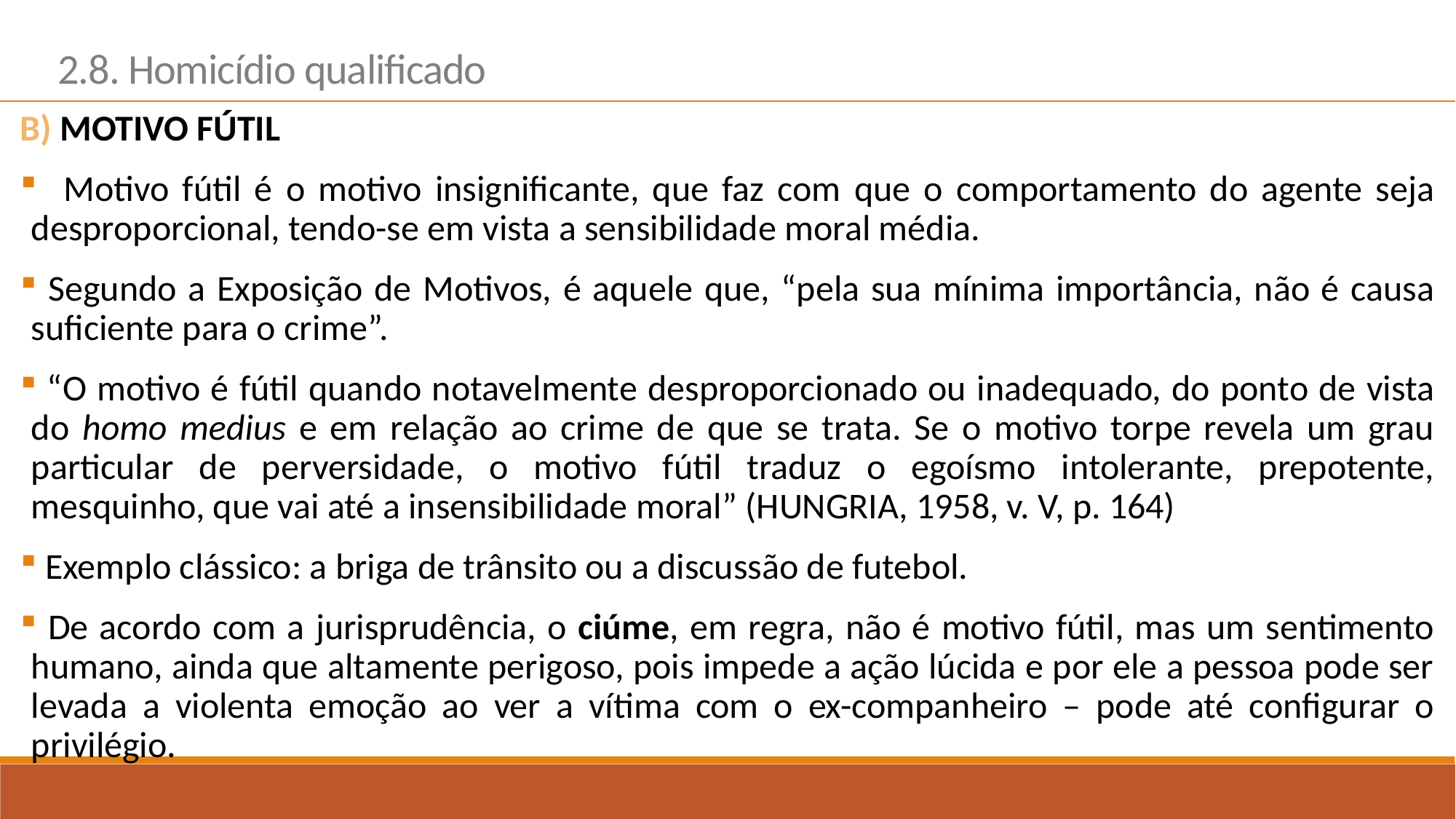

2.8. Homicídio qualificado

b) MOTIVO FÚTIL
  Motivo fútil é o motivo insignificante, que faz com que o comportamento do agente seja desproporcional, tendo-se em vista a sensibilidade moral média.
 Segundo a Exposição de Motivos, é aquele que, “pela sua mínima importância, não é causa suficiente para o crime”.
 “O motivo é fútil quando notavelmente desproporcionado ou inadequado, do ponto de vista do homo medius e em relação ao crime de que se trata. Se o motivo torpe revela um grau particular de perversidade, o motivo fútil traduz o egoísmo intolerante, prepotente, mesquinho, que vai até a insensibilidade moral” (HUNGRIA, 1958, v. V, p. 164)
 Exemplo clássico: a briga de trânsito ou a discussão de futebol.
 De acordo com a jurisprudência, o ciúme, em regra, não é motivo fútil, mas um sentimento humano, ainda que altamente perigoso, pois impede a ação lúcida e por ele a pessoa pode ser levada a violenta emoção ao ver a vítima com o ex-companheiro – pode até configurar o privilégio.